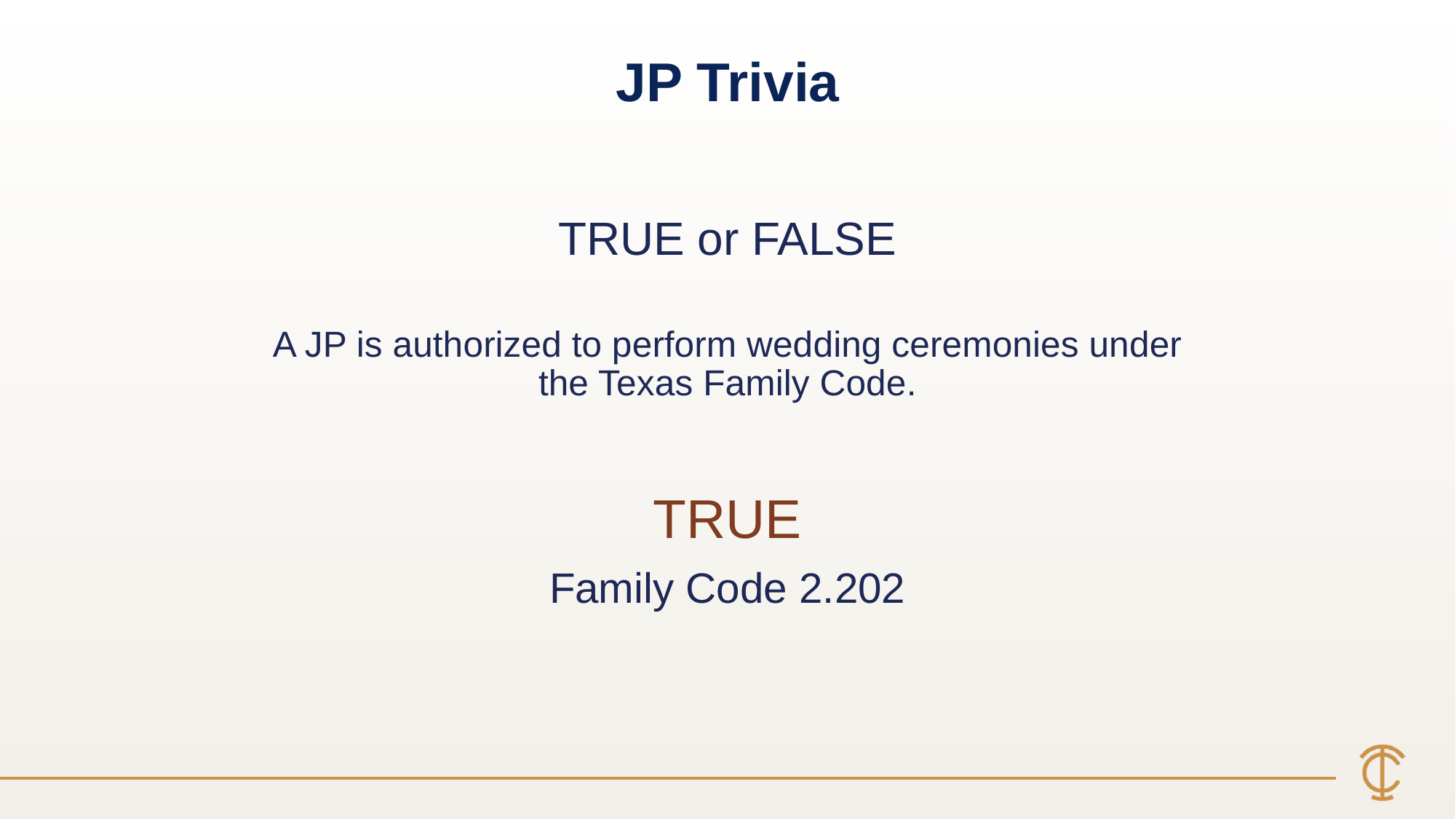

JP Trivia

TRUE or FALSE

A JP is authorized to perform wedding ceremonies under the Texas Family Code.

TRUE
Family Code 2.202